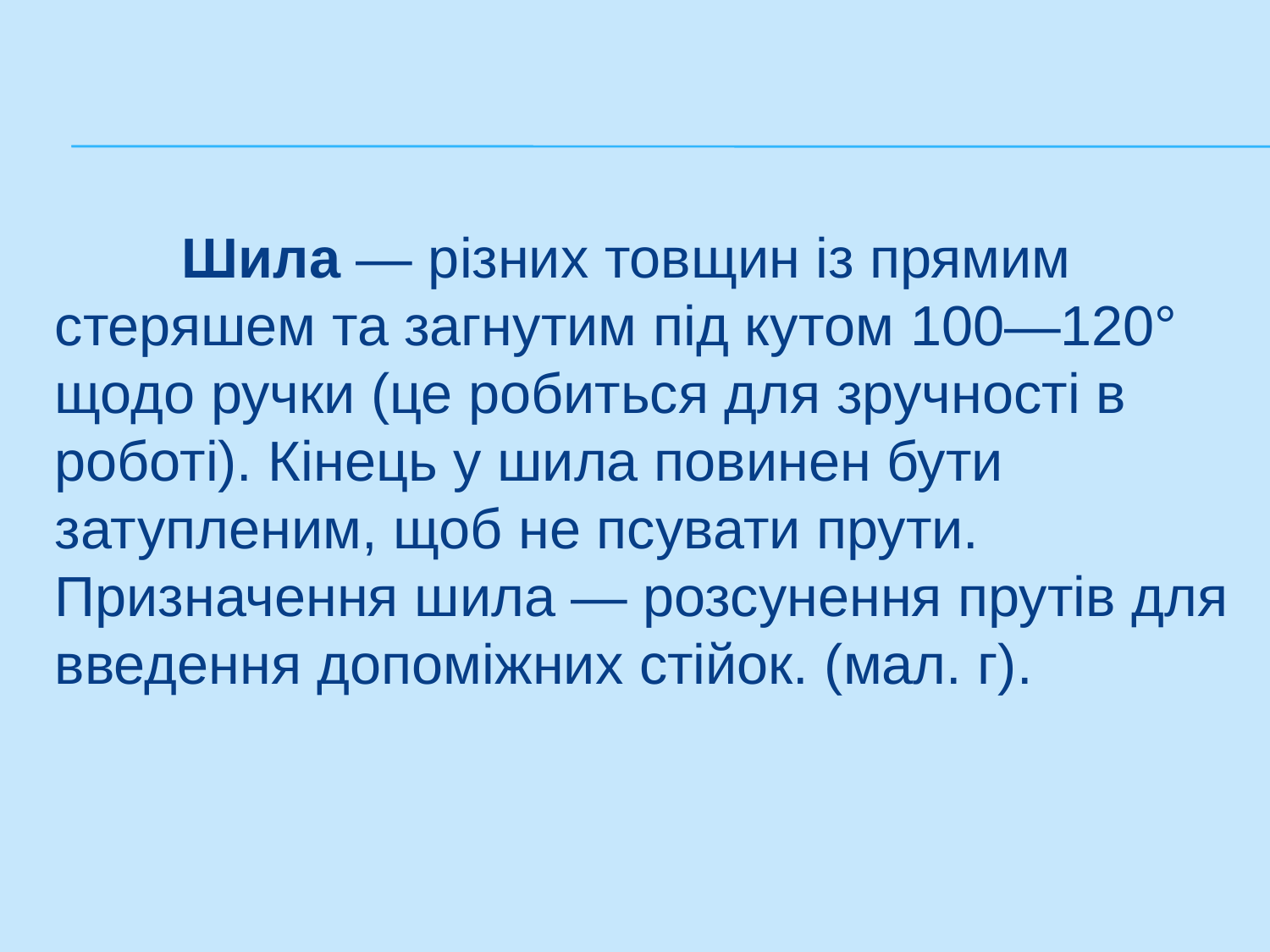

#
	Шила — різних товщин із прямим стеряшем та загнутим під ку­том 100—120° щодо ручки (це робиться для зручності в роботі). Кінець у шила повинен бути затупленим, щоб не псувати прути. Призначення шила — розсунення прутів для введення допоміжних стійок. (мал. г).